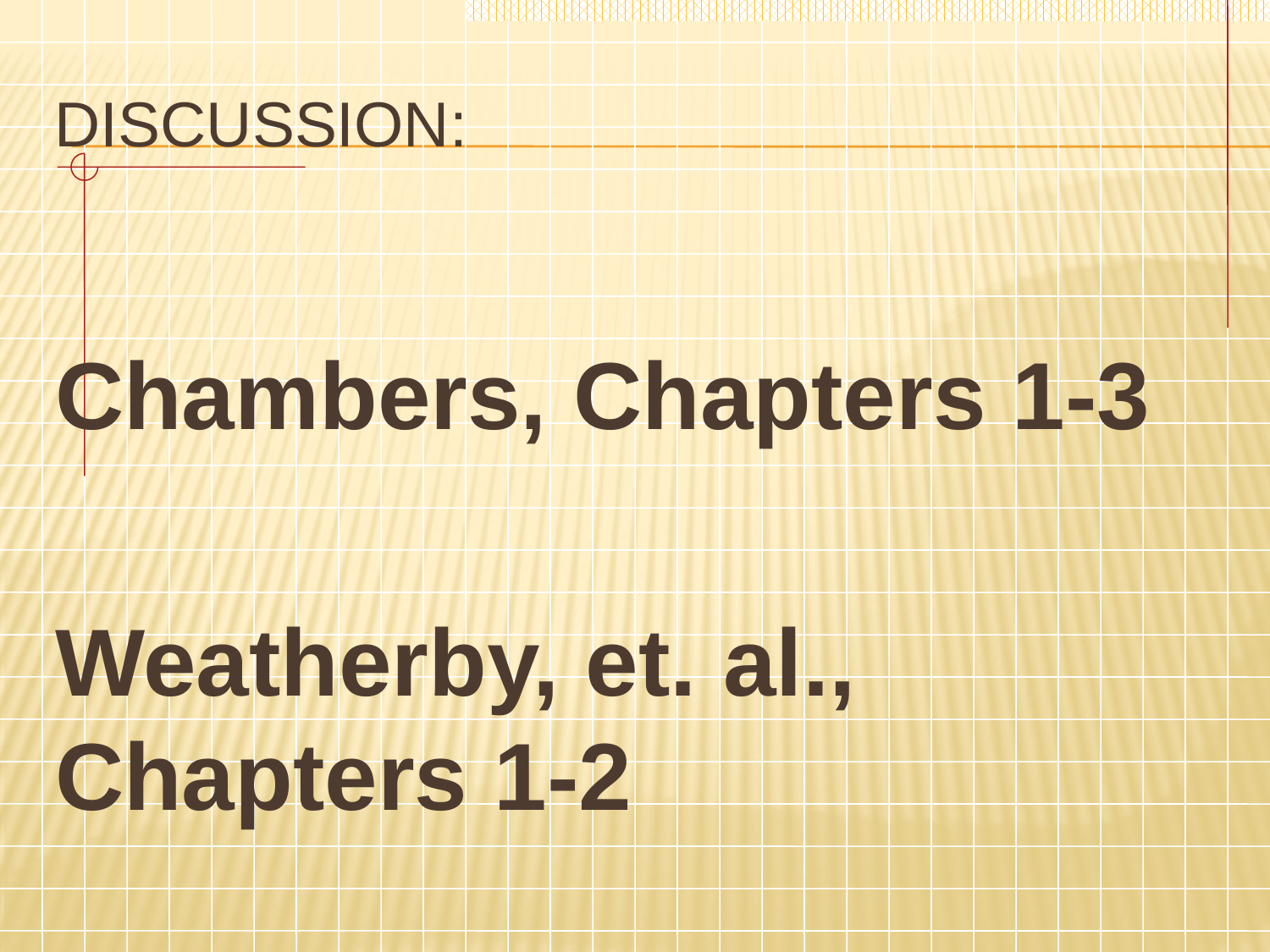

# Discussion:

Chambers, Chapters 1-3

Weatherby, et. al., Chapters 1-2